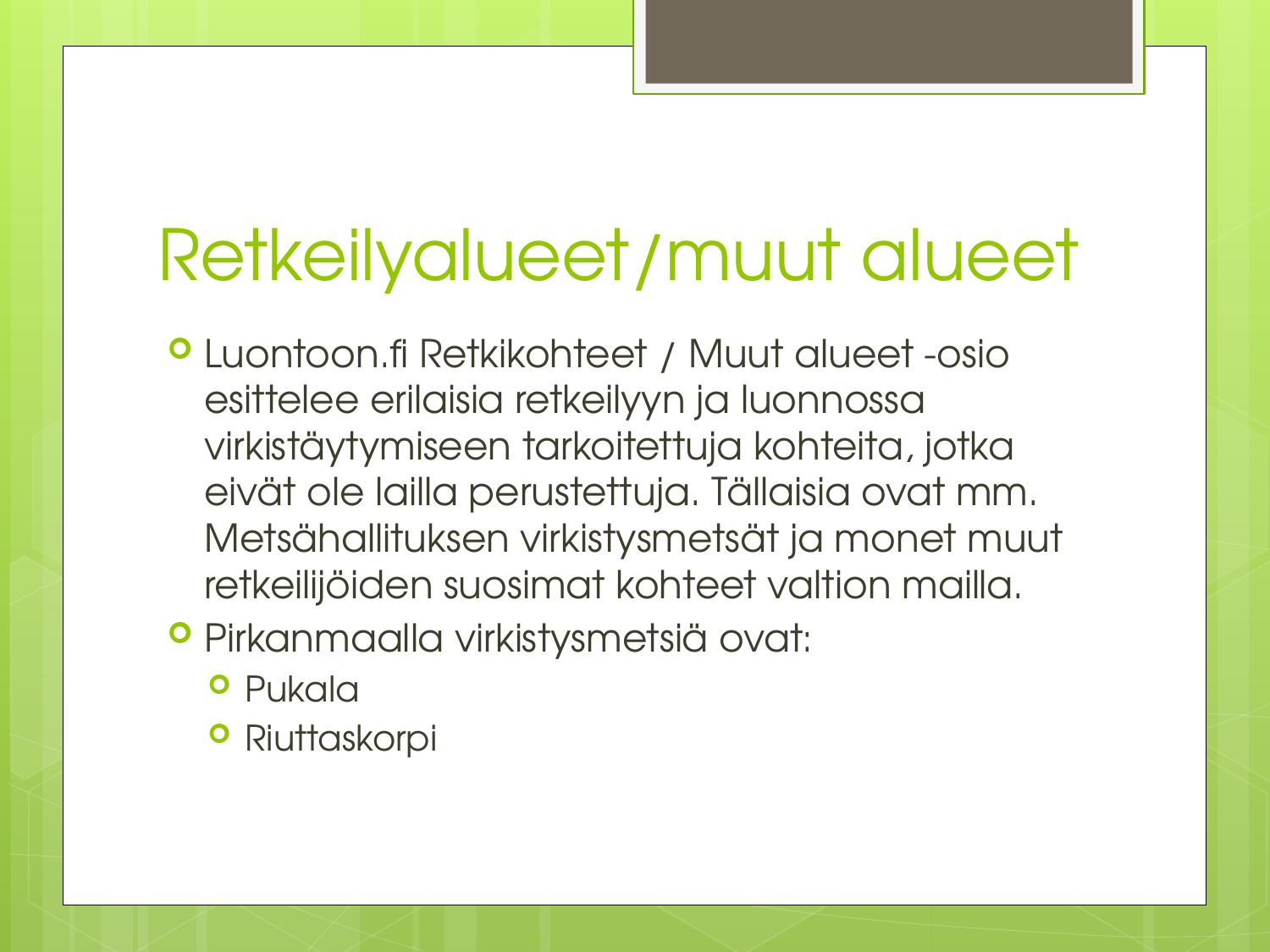

# Retkeilyalueet/muut alueet
Luontoon.fi Retkikohteet / Muut alueet -osio esittelee erilaisia retkeilyyn ja luonnossa virkistäytymiseen tarkoitettuja kohteita, jotka eivät ole lailla perustettuja. Tällaisia ovat mm. Metsähallituksen virkistysmetsät ja monet muut retkeilijöiden suosimat kohteet valtion mailla.
Pirkanmaalla virkistysmetsiä ovat:
Pukala
Riuttaskorpi